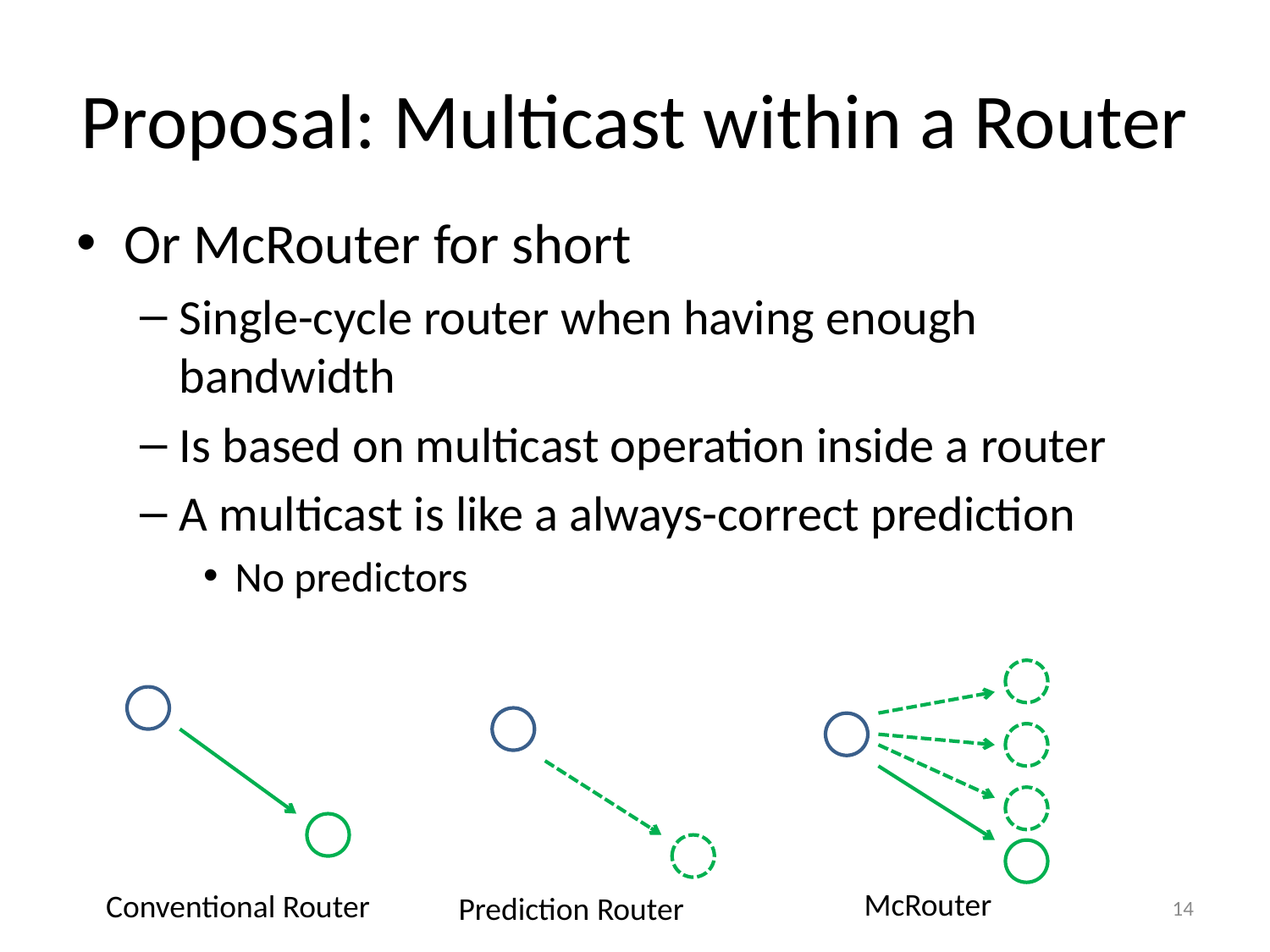

# Proposal: Multicast within a Router
Or McRouter for short
Single-cycle router when having enough bandwidth
Is based on multicast operation inside a router
A multicast is like a always-correct prediction
No predictors

McRouter
Conventional Router
Prediction Router
14